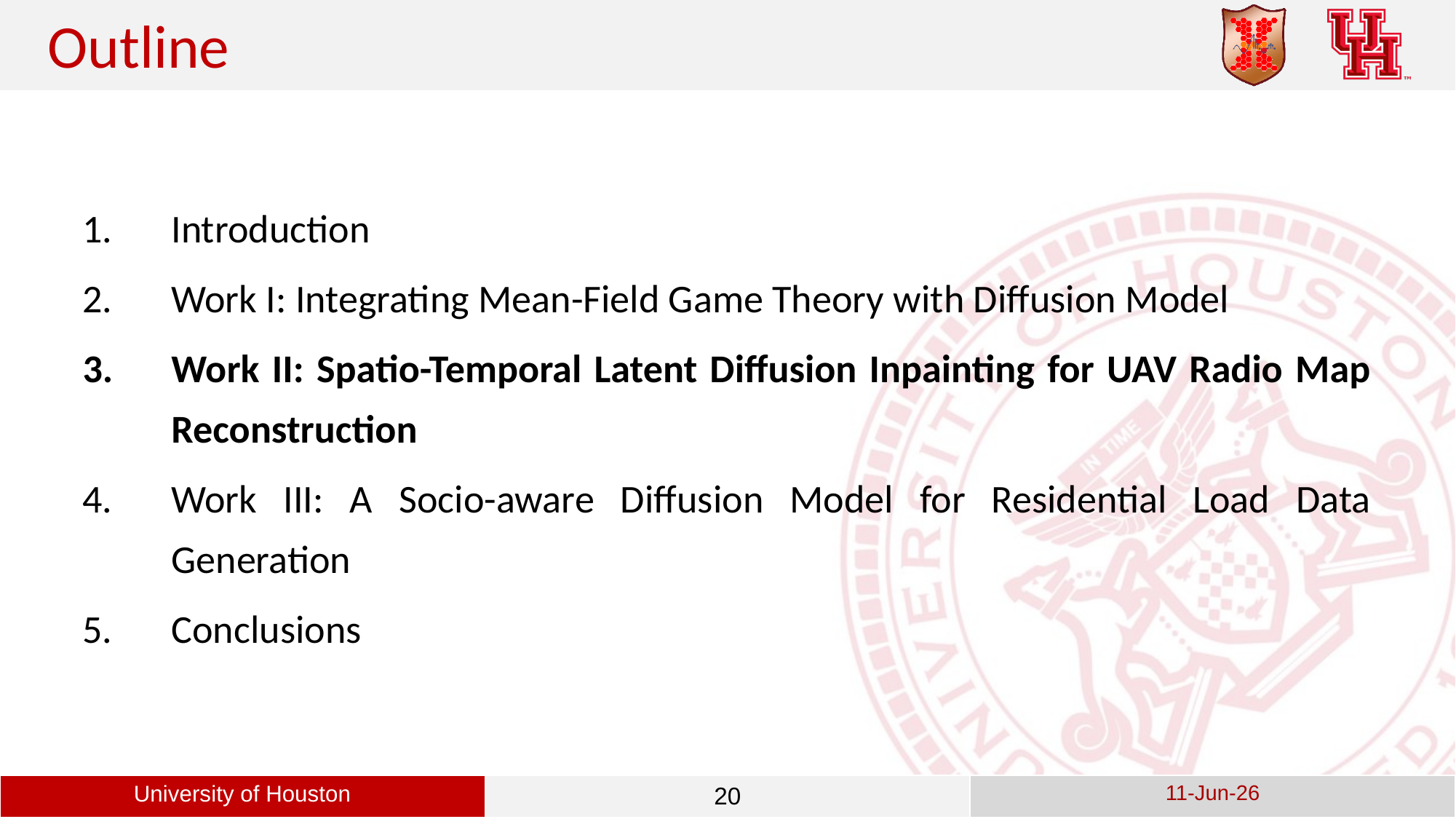

Outline
Introduction
Work I: Integrating Mean-Field Game Theory with Diffusion Model
Work II: Spatio-Temporal Latent Diffusion Inpainting for UAV Radio Map Reconstruction
Work III: A Socio-aware Diffusion Model for Residential Load Data Generation
Conclusions